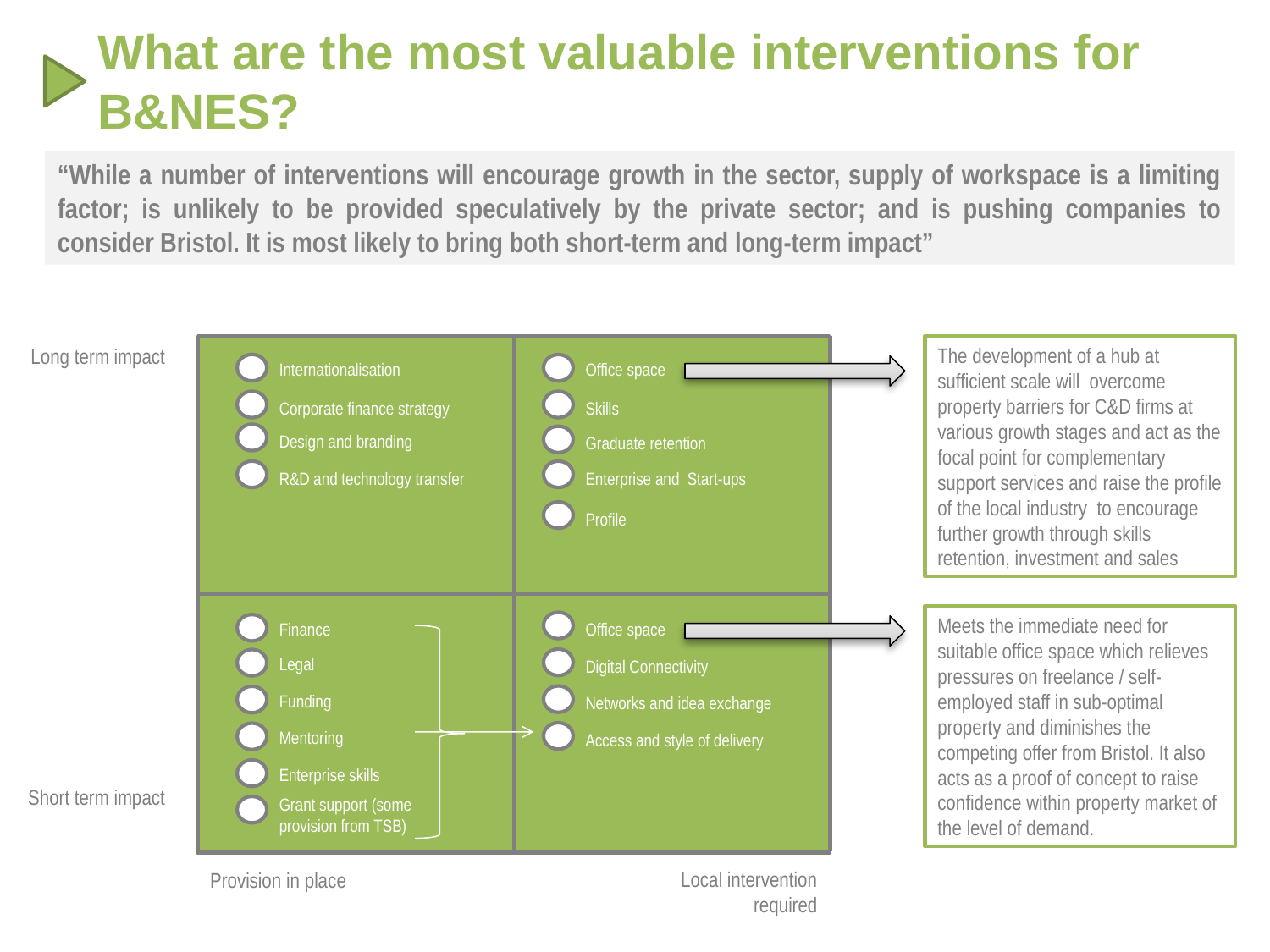

What are the most valuable interventions for B&NES?

“While a number of interventions will encourage growth in the sector, supply of workspace is a limiting factor; is unlikely to be provided speculatively by the private sector; and is pushing companies to consider Bristol. It is most likely to bring both short-term and long-term impact”
Long term impact

Internationalisation
Office space

Corporate finance strategy

Skills

Design and branding

Graduate retention

R&D and technology transfer

Enterprise and  Start-ups

Profile
Finance

Office space

Legal

Digital Connectivity

Funding

Networks and idea exchange

Mentoring

Access and style of delivery

Enterprise skills

Short term impact
Grant support (some provision from TSB)

Local intervention required
Provision in place
The development of a hub at sufficient scale will  overcome property barriers for C&D firms at various growth stages and act as the focal point for complementary support services and raise the profile of the local industry  to encourage further growth through skills retention, investment and sales

Meets the immediate need for suitable office space which relieves pressures on freelance / self-employed staff in sub-optimal property and diminishes the  competing offer from Bristol. It also acts as a proof of concept to raise confidence within property market of the level of demand.